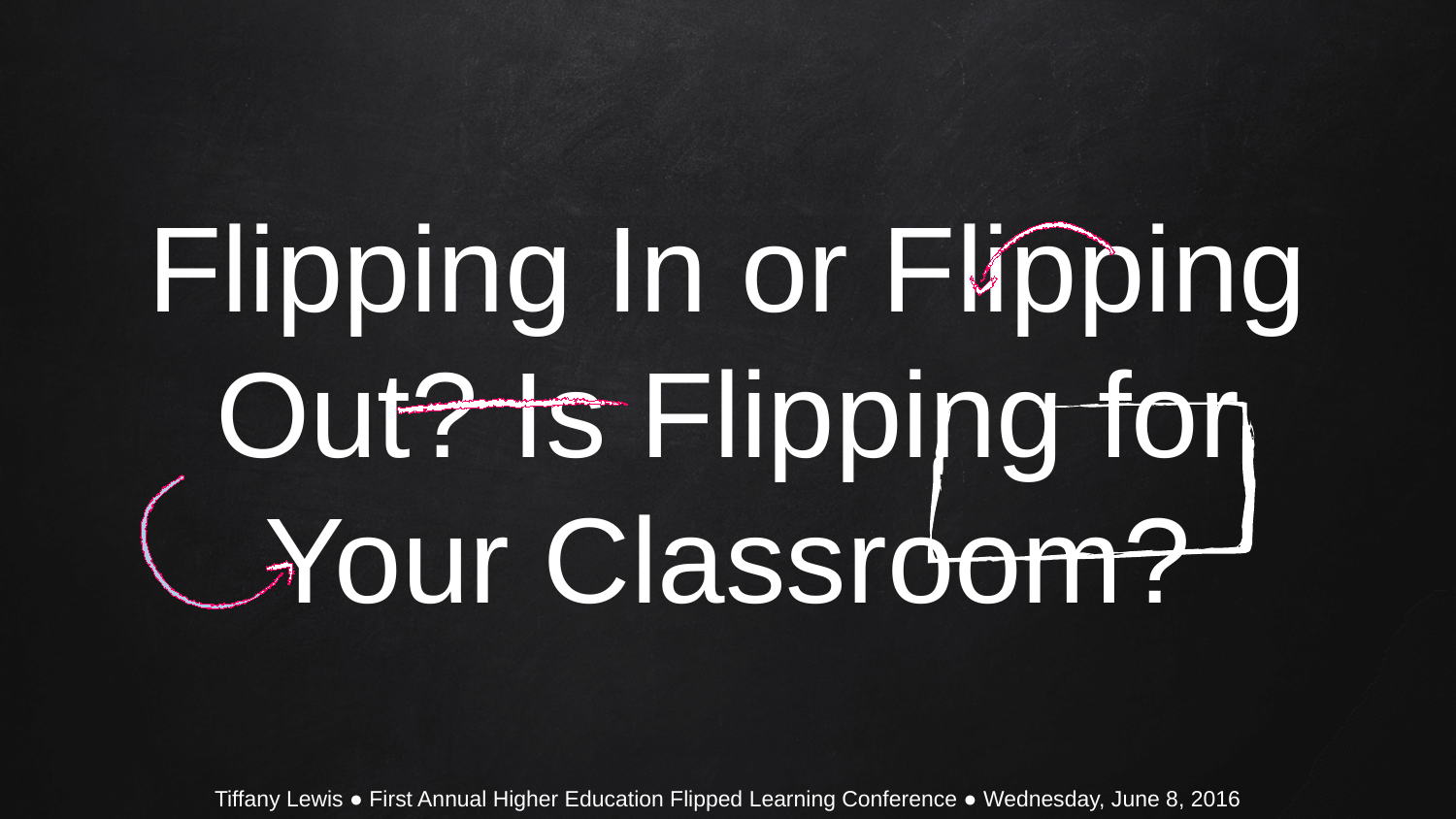

# Flipping In or Flipping Out? Is Flipping for Your Classroom?

Tiffany Lewis ● First Annual Higher Education Flipped Learning Conference ● Wednesday, June 8, 2016